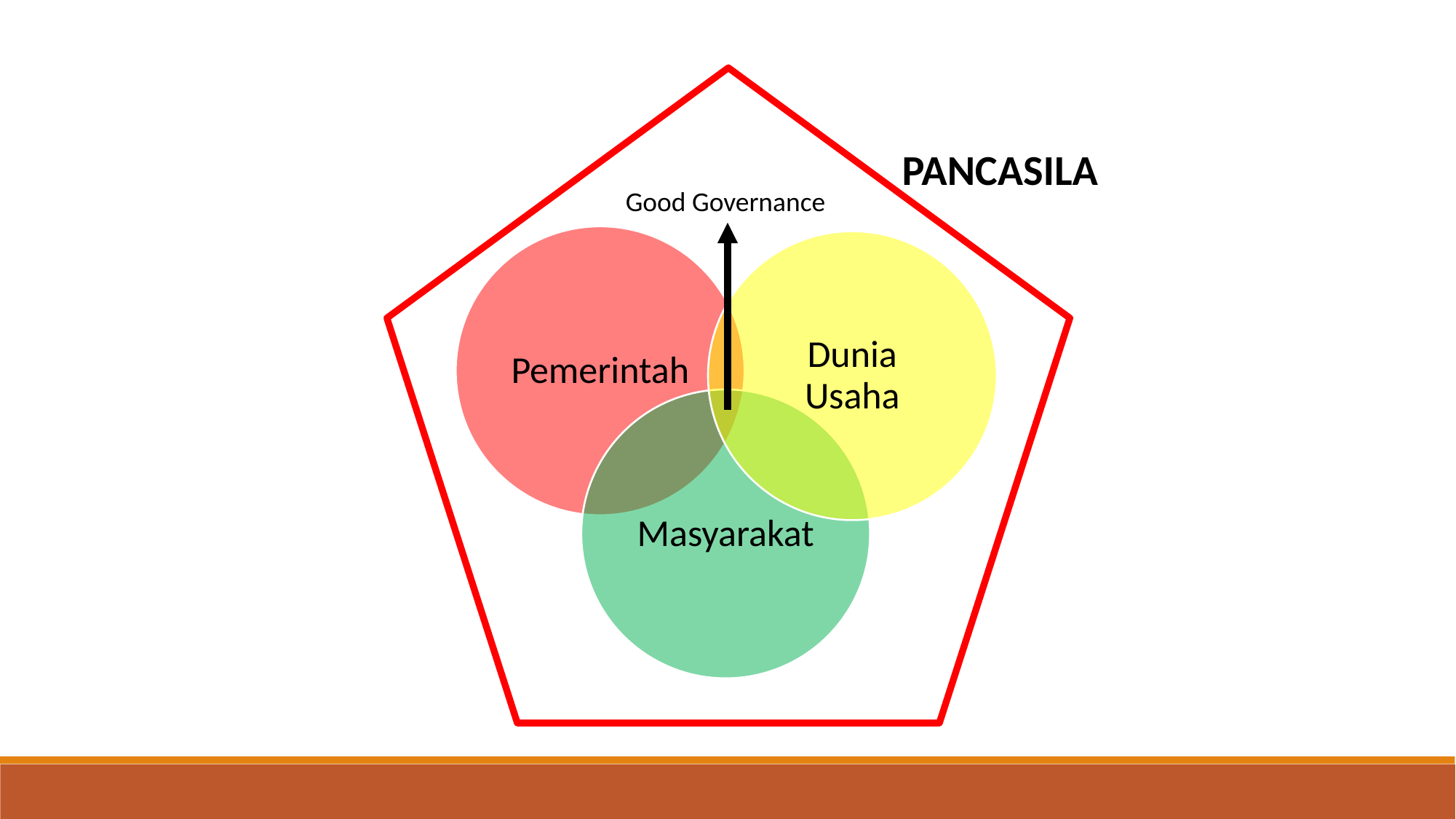

PANCASILA
Good Governance
Pemerintah
Masyarakat
Dunia Usaha